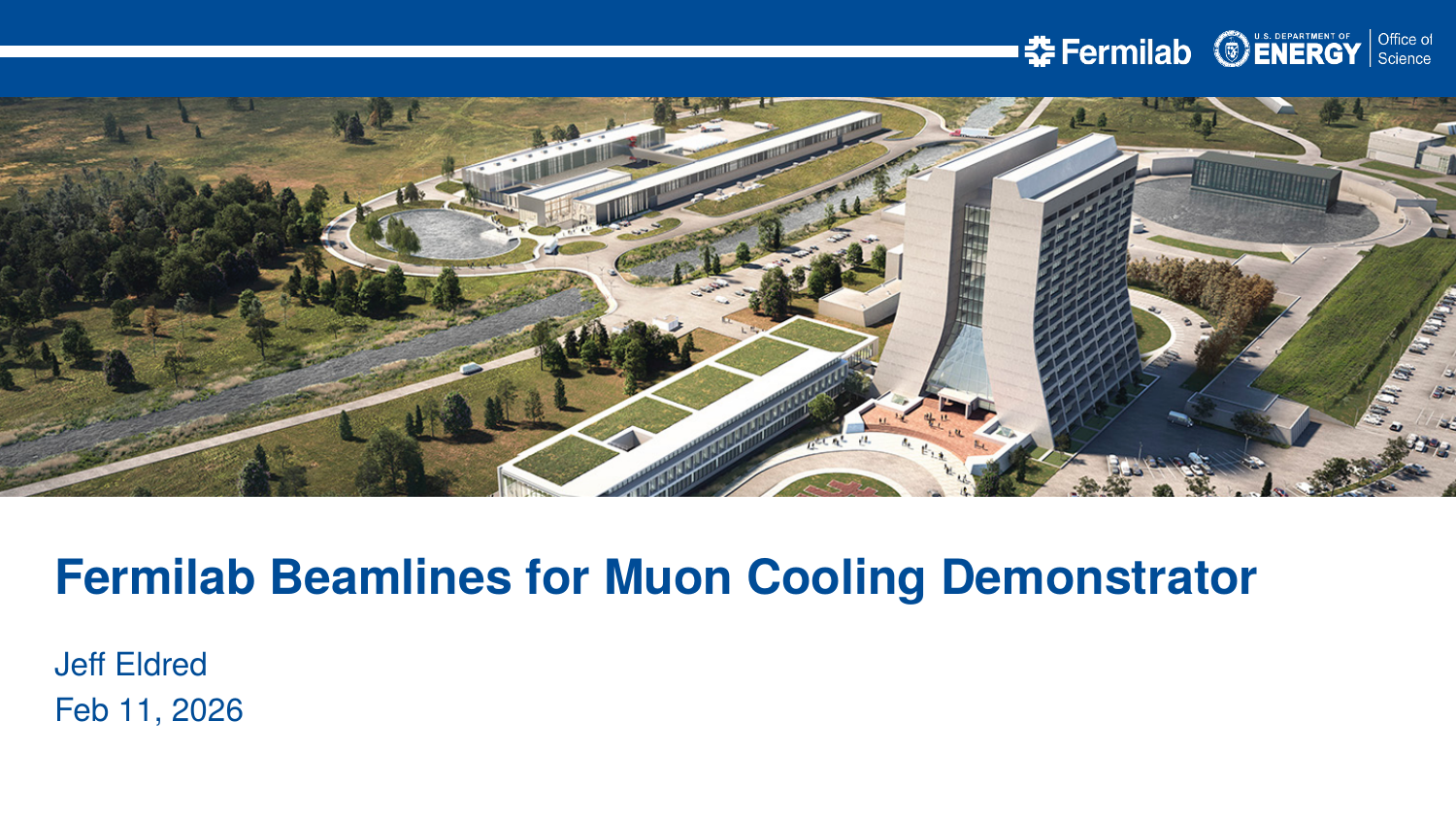

Fermilab Beamlines for Muon Cooling Demonstrator
Jeff Eldred
Feb 11, 2026